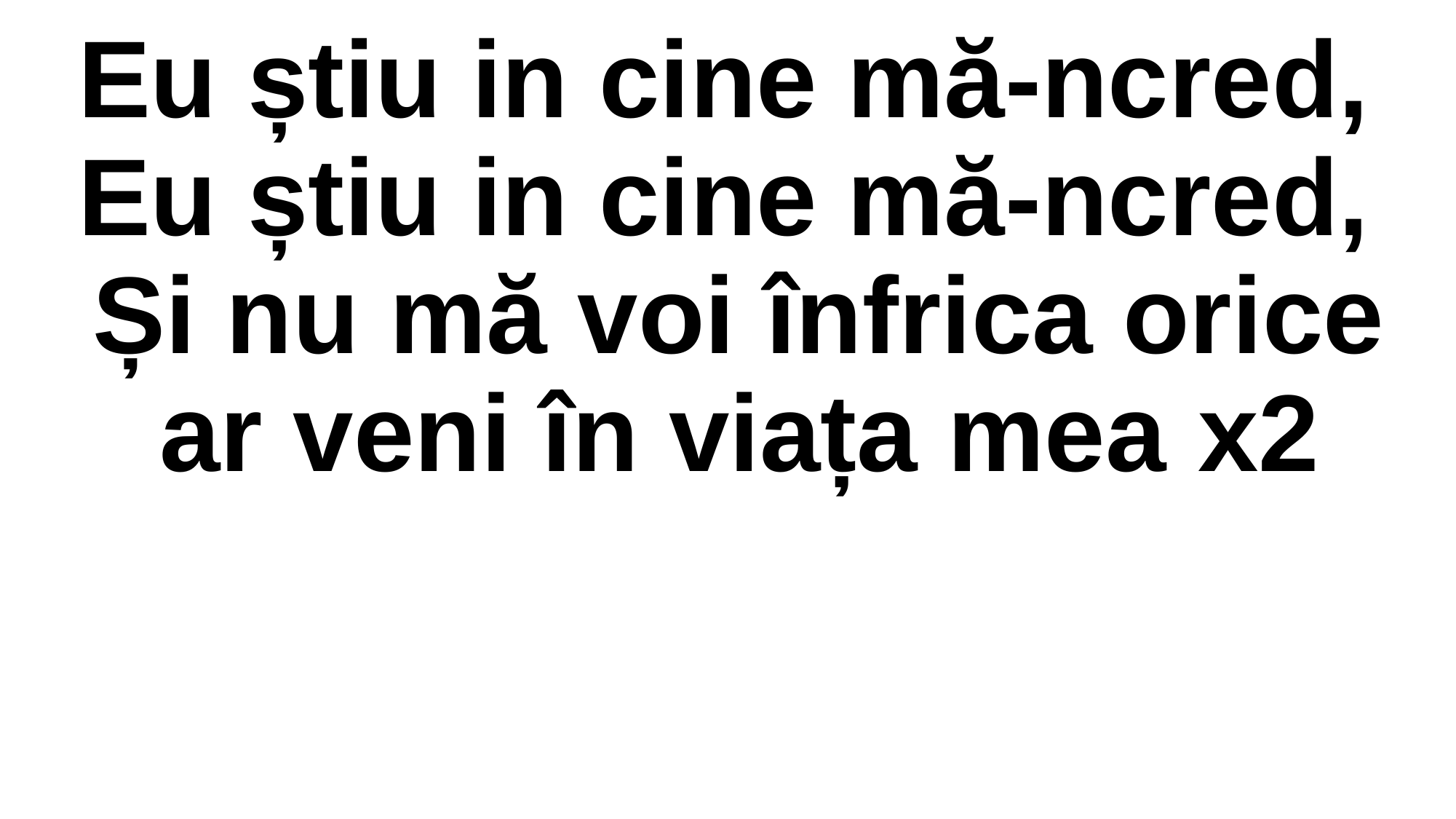

Eu știu in cine mă-ncred,
 Eu știu in cine mă-ncred,
Și nu mă voi înfrica orice ar veni în viața mea x2